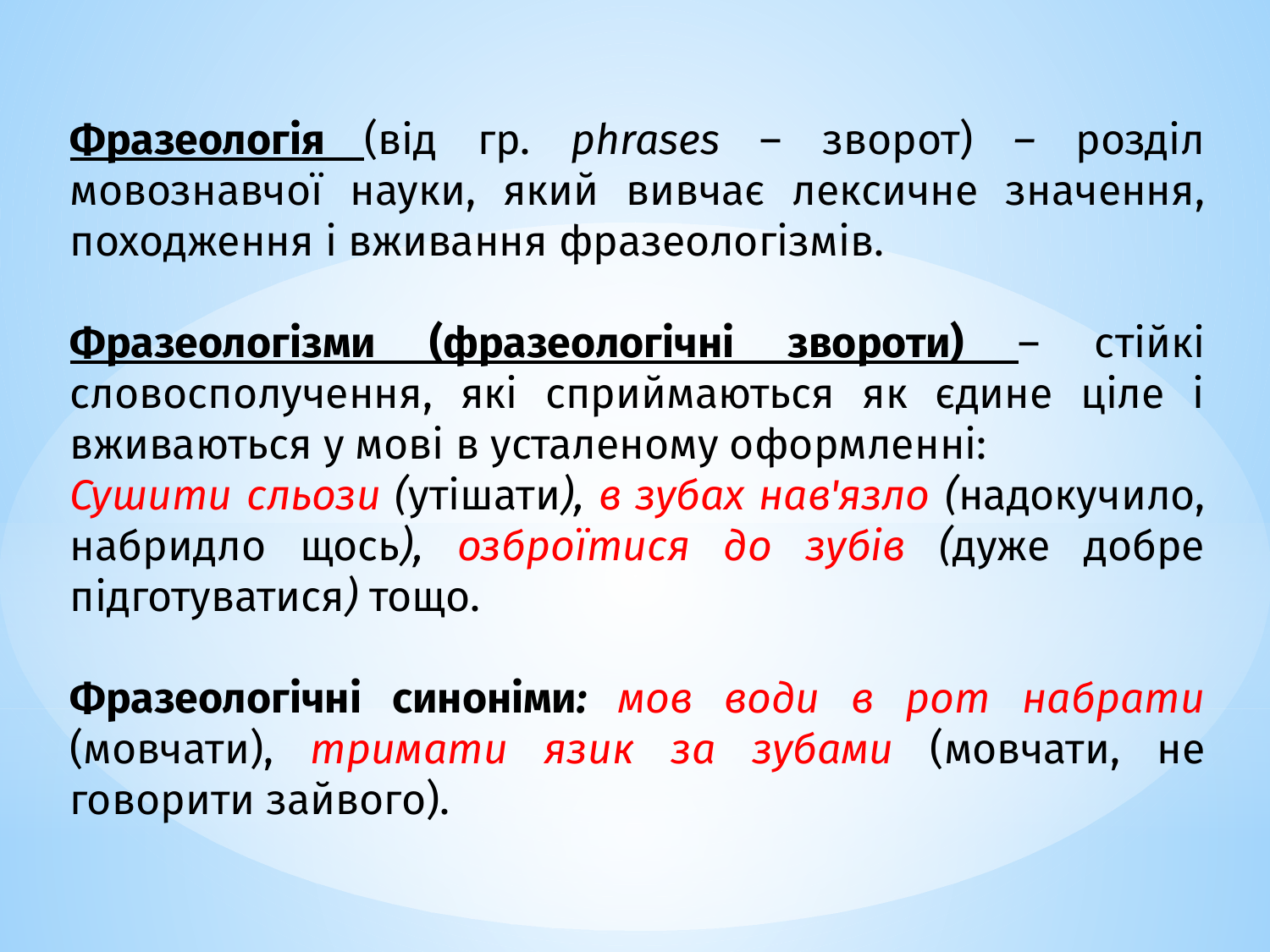

Фразеологія (від гр. phrases – зворот) – розділ мовознавчої науки, який вивчає лексичне значення, походження і вживання фразеологізмів.

Фразеологізми (фразеологічні звороти) – стійкі словосполучення, які сприймаються як єдине ціле і вживаються у мові в усталеному оформленні:
Сушити сльози (утішати), в зубах нав'язло (надокучило, набридло щось), озброїтися до зубів (дуже добре підготуватися) тощо.

Фразеологічні синоніми: мов води в рот набрати (мовчати), тримати язик за зубами (мовчати, не говорити зайвого).